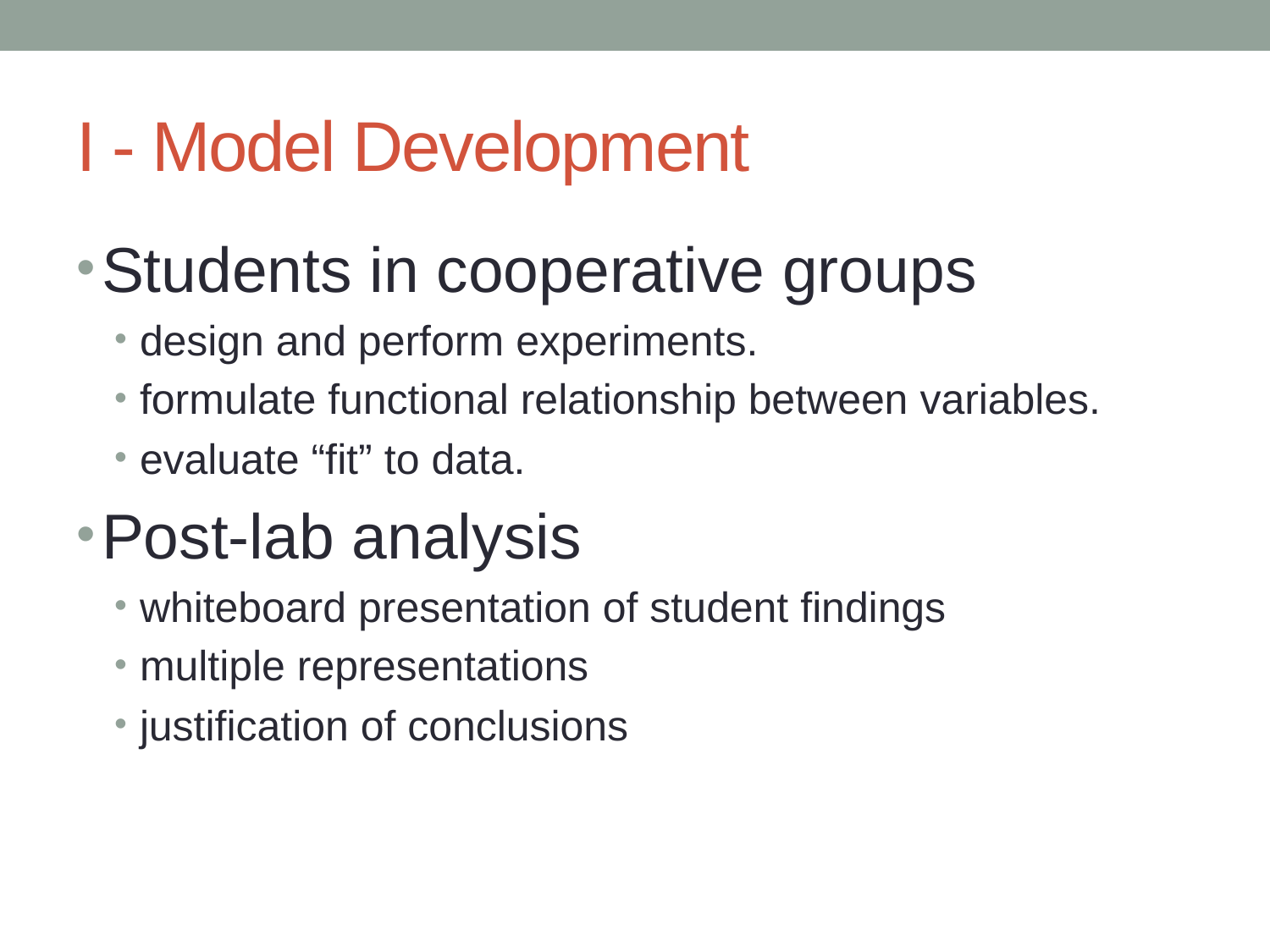

# I - Model Development
Students in cooperative groups
design and perform experiments.
formulate functional relationship between variables.
evaluate “fit” to data.
Post-lab analysis
whiteboard presentation of student findings
multiple representations
justification of conclusions